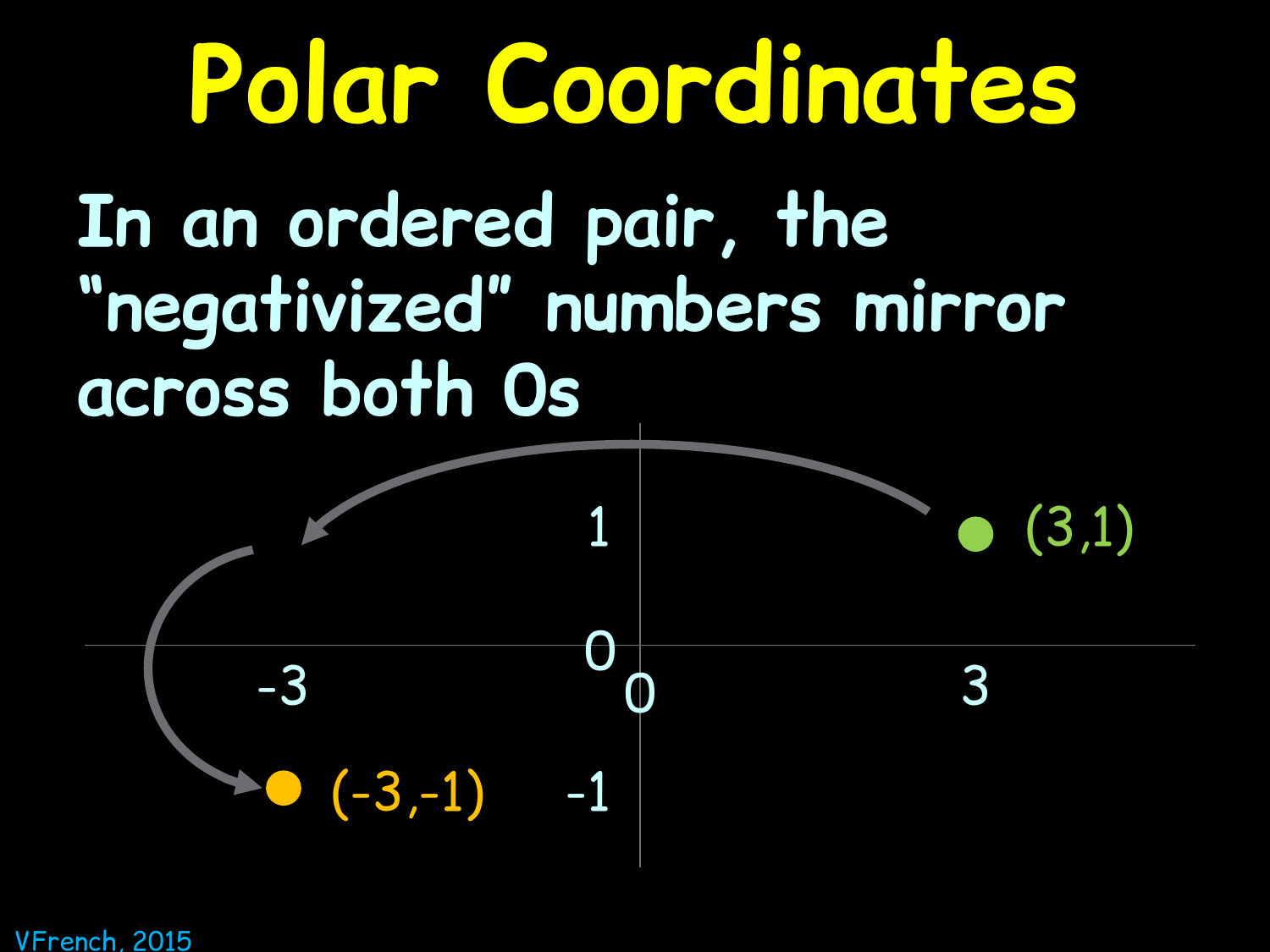

# Polar Coordinates
In an ordered pair, the “negativized” numbers mirror across both 0s

1
(3,1)

0
-3
3
0
(-3,-1)
-1

VFrench, 2015